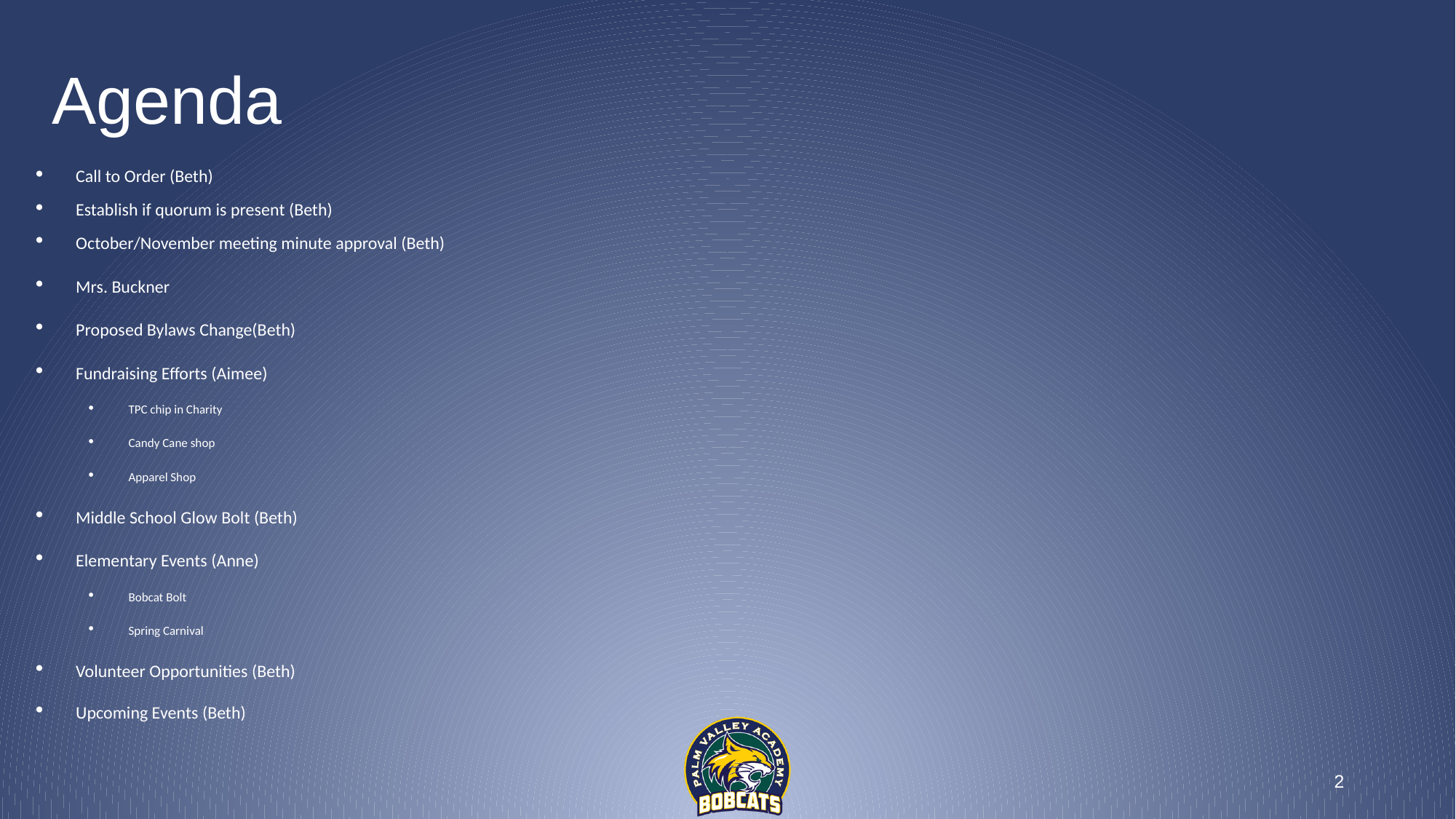

# Agenda
Call to Order (Beth)
Establish if quorum is present (Beth)
October/November meeting minute approval (Beth)
Mrs. Buckner
Proposed Bylaws Change(Beth)
Fundraising Efforts (Aimee)
TPC chip in Charity
Candy Cane shop
Apparel Shop
Middle School Glow Bolt (Beth)
Elementary Events (Anne)
Bobcat Bolt
Spring Carnival
Volunteer Opportunities (Beth)
Upcoming Events (Beth)

2